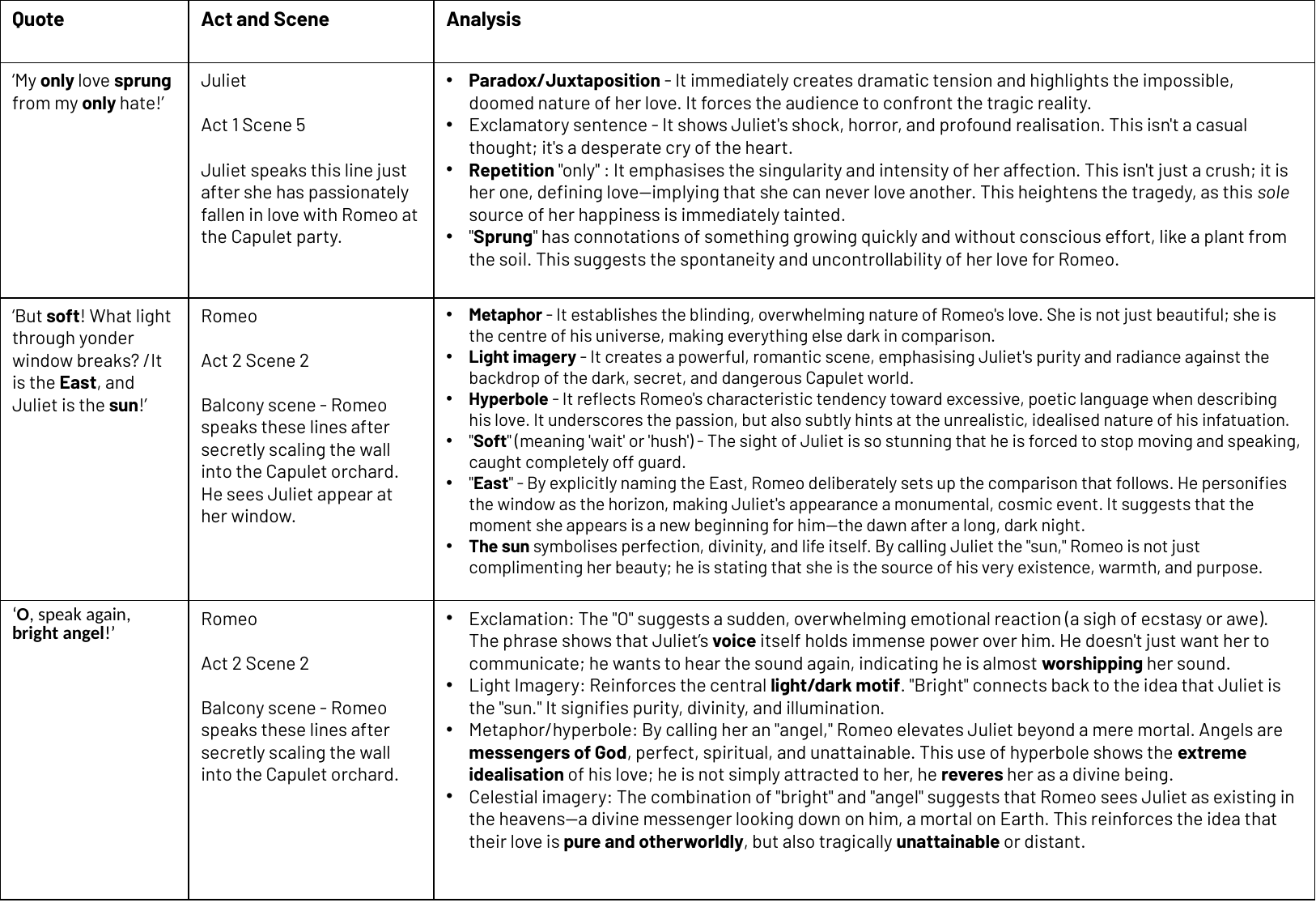

| Quote | Act and Scene | Analysis |
| --- | --- | --- |
| ‘My only love sprung from my only hate!’ | Juliet Act 1 Scene 5 Juliet speaks this line just after she has passionately fallen in love with Romeo at the Capulet party. | Paradox/Juxtaposition - It immediately creates dramatic tension and highlights the impossible, doomed nature of her love. It forces the audience to confront the tragic reality. Exclamatory sentence - It shows Juliet's shock, horror, and profound realisation. This isn't a casual thought; it's a desperate cry of the heart. Repetition "only" : It emphasises the singularity and intensity of her affection. This isn't just a crush; it is her one, defining love—implying that she can never love another. This heightens the tragedy, as this sole source of her happiness is immediately tainted. "Sprung" has connotations of something growing quickly and without conscious effort, like a plant from the soil. This suggests the spontaneity and uncontrollability of her love for Romeo. |
| ‘But soft! What light through yonder window breaks? /It is the East, and Juliet is the sun!’ | Romeo Act 2 Scene 2 Balcony scene - Romeo speaks these lines after secretly scaling the wall into the Capulet orchard. He sees Juliet appear at her window. | Metaphor - It establishes the blinding, overwhelming nature of Romeo's love. She is not just beautiful; she is the centre of his universe, making everything else dark in comparison. Light imagery - It creates a powerful, romantic scene, emphasising Juliet's purity and radiance against the backdrop of the dark, secret, and dangerous Capulet world. Hyperbole - It reflects Romeo's characteristic tendency toward excessive, poetic language when describing his love. It underscores the passion, but also subtly hints at the unrealistic, idealised nature of his infatuation. "Soft" (meaning 'wait' or 'hush') - The sight of Juliet is so stunning that he is forced to stop moving and speaking, caught completely off guard. "East" - By explicitly naming the East, Romeo deliberately sets up the comparison that follows. He personifies the window as the horizon, making Juliet's appearance a monumental, cosmic event. It suggests that the moment she appears is a new beginning for him—the dawn after a long, dark night. The sun symbolises perfection, divinity, and life itself. By calling Juliet the "sun," Romeo is not just complimenting her beauty; he is stating that she is the source of his very existence, warmth, and purpose. |
| ‘O, speak again, bright angel!’ | Romeo Act 2 Scene 2 Balcony scene - Romeo speaks these lines after secretly scaling the wall into the Capulet orchard. | Exclamation: The "O" suggests a sudden, overwhelming emotional reaction (a sigh of ecstasy or awe). The phrase shows that Juliet’s voice itself holds immense power over him. He doesn't just want her to communicate; he wants to hear the sound again, indicating he is almost worshipping her sound. Light Imagery: Reinforces the central light/dark motif. "Bright" connects back to the idea that Juliet is the "sun." It signifies purity, divinity, and illumination. Metaphor/hyperbole: By calling her an "angel," Romeo elevates Juliet beyond a mere mortal. Angels are messengers of God, perfect, spiritual, and unattainable. This use of hyperbole shows the extreme idealisation of his love; he is not simply attracted to her, he reveres her as a divine being. Celestial imagery: The combination of "bright" and "angel" suggests that Romeo sees Juliet as existing in the heavens—a divine messenger looking down on him, a mortal on Earth. This reinforces the idea that their love is pure and otherworldly, but also tragically unattainable or distant. |